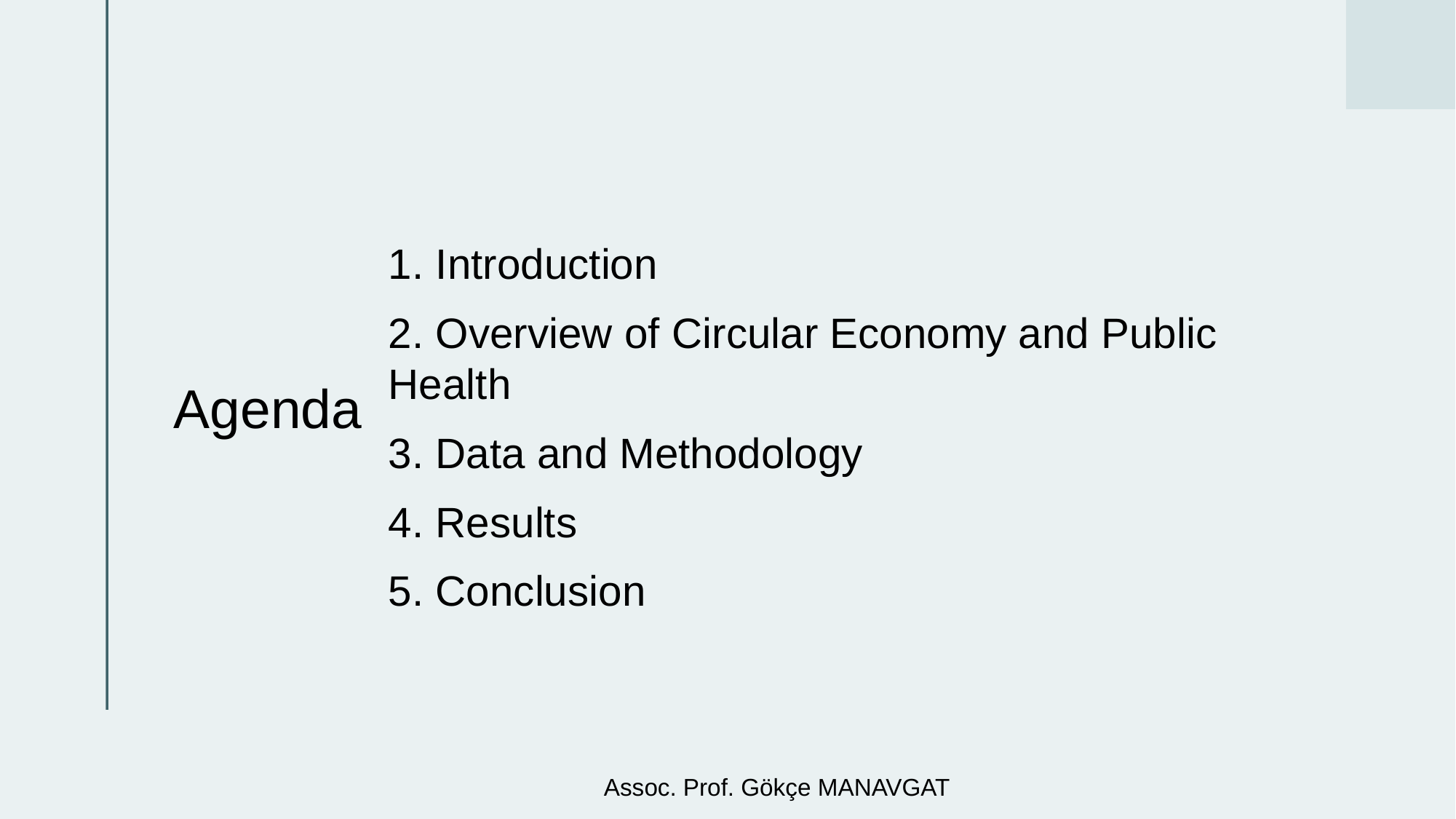

# Agenda
1. Introduction
2. Overview of Circular Economy and Public Health
3. Data and Methodology
4. Results
5. Conclusion
Assoc. Prof. Gökçe MANAVGAT